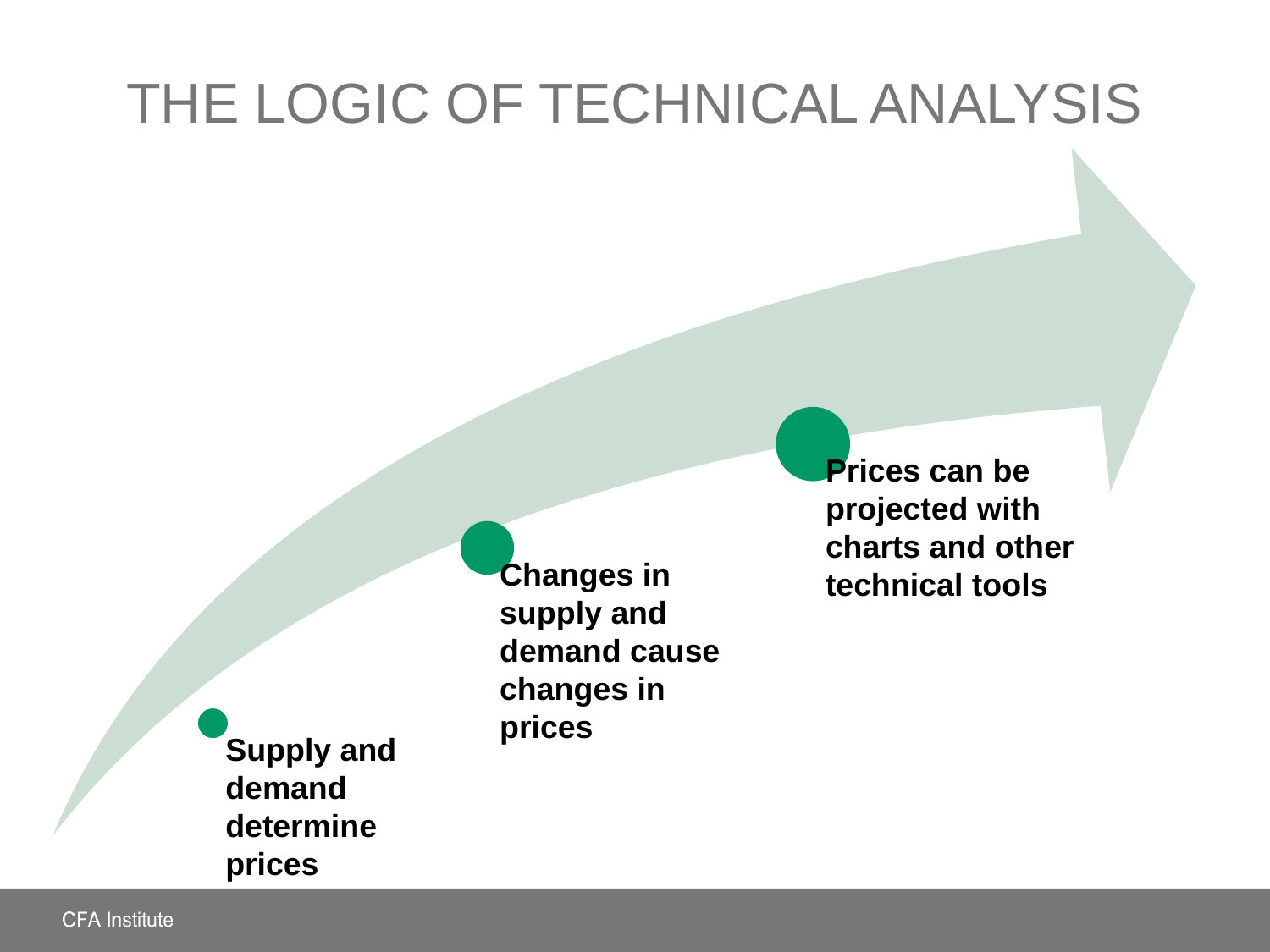

# The Logic of Technical Analysis
Supply and demand determine prices
Changes in supply and demand cause changes in prices
Prices can be projected with charts and other technical tools